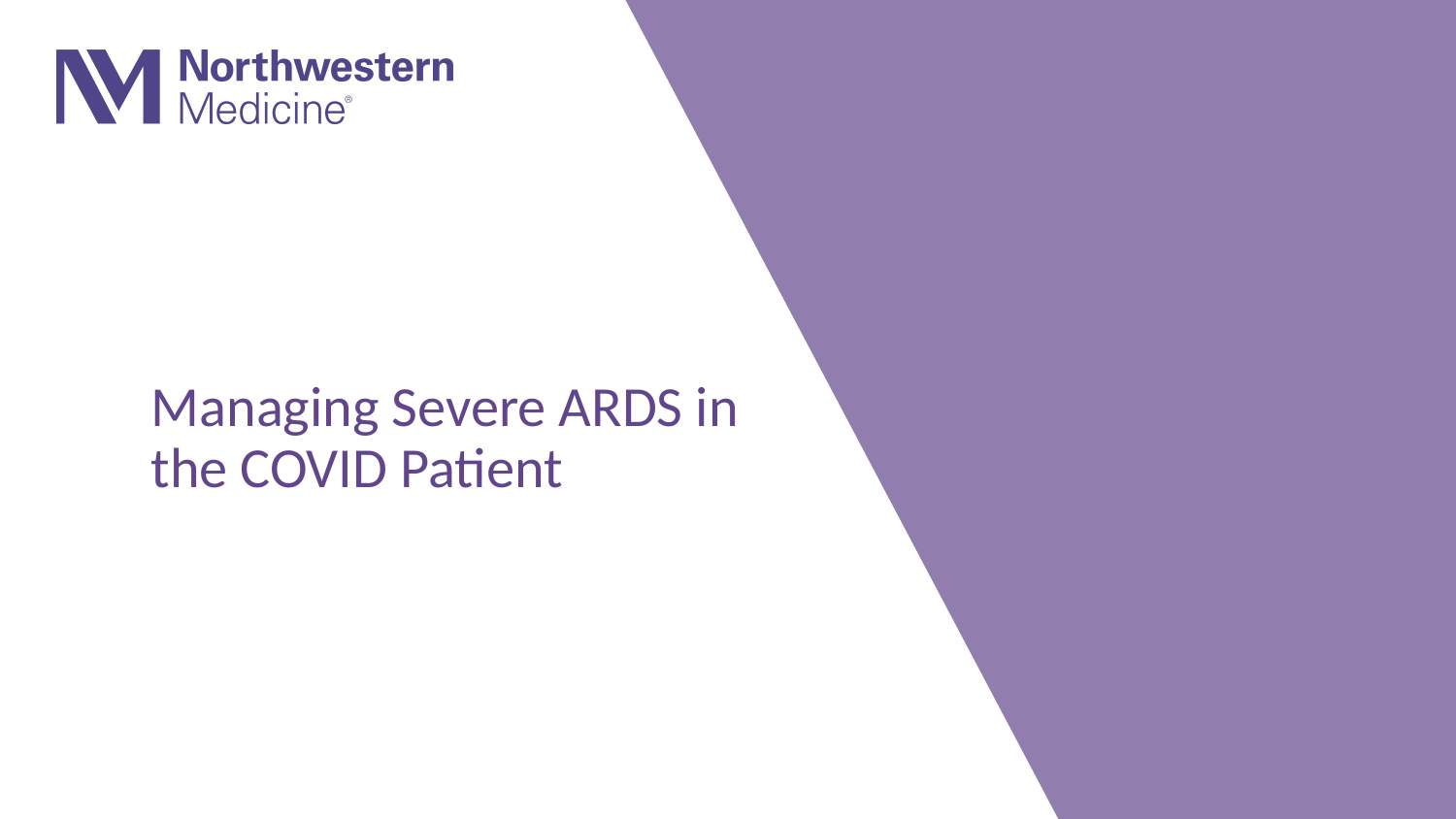

# Managing Severe ARDS in the COVID Patient